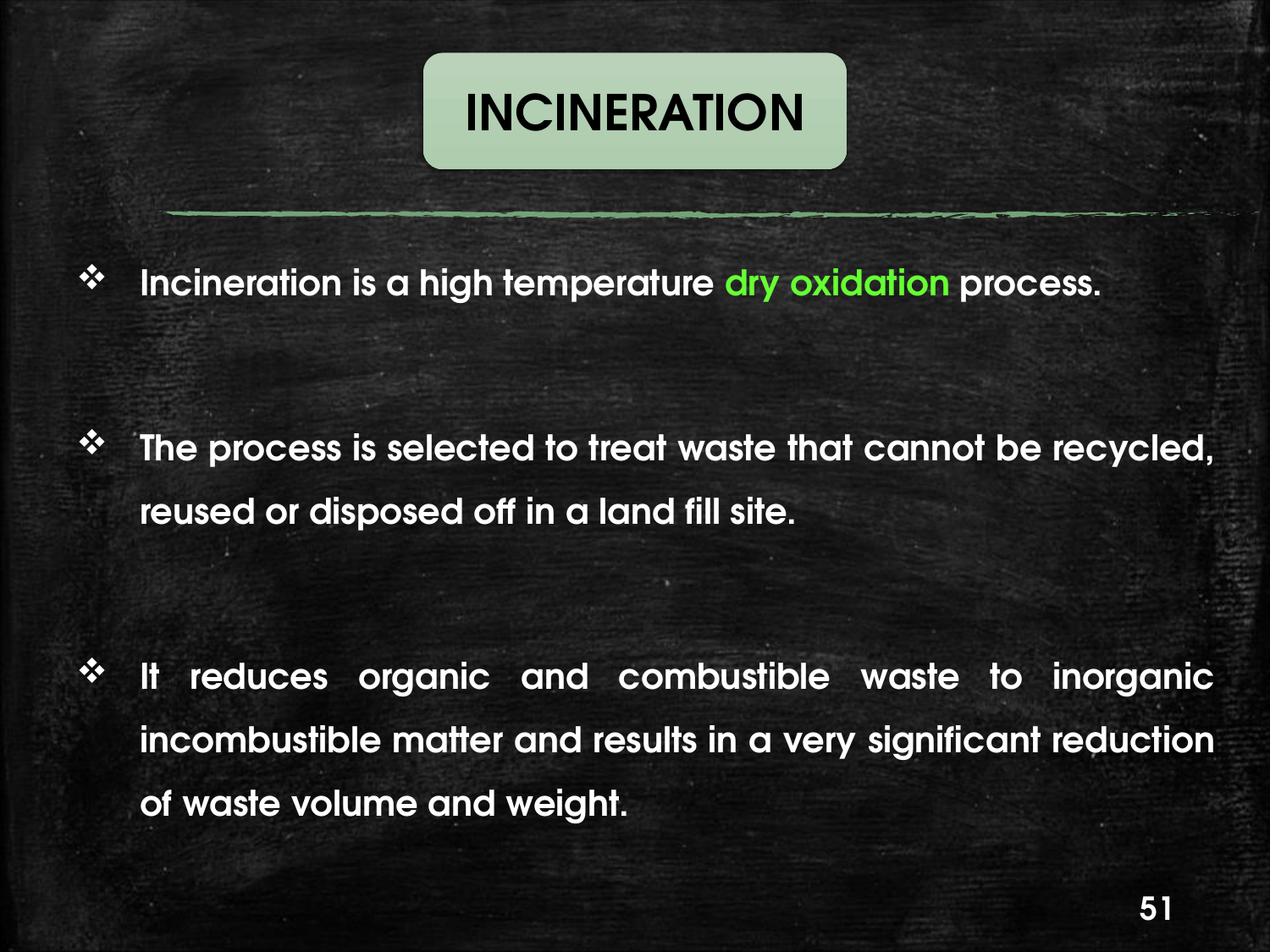

INCINERATION
Incineration is a high temperature dry oxidation process.

The process is selected to treat waste that cannot be recycled, reused or disposed off in a land fill site.

It reduces organic and combustible waste to inorganic incombustible matter and results in a very significant reduction of waste volume and weight.
51